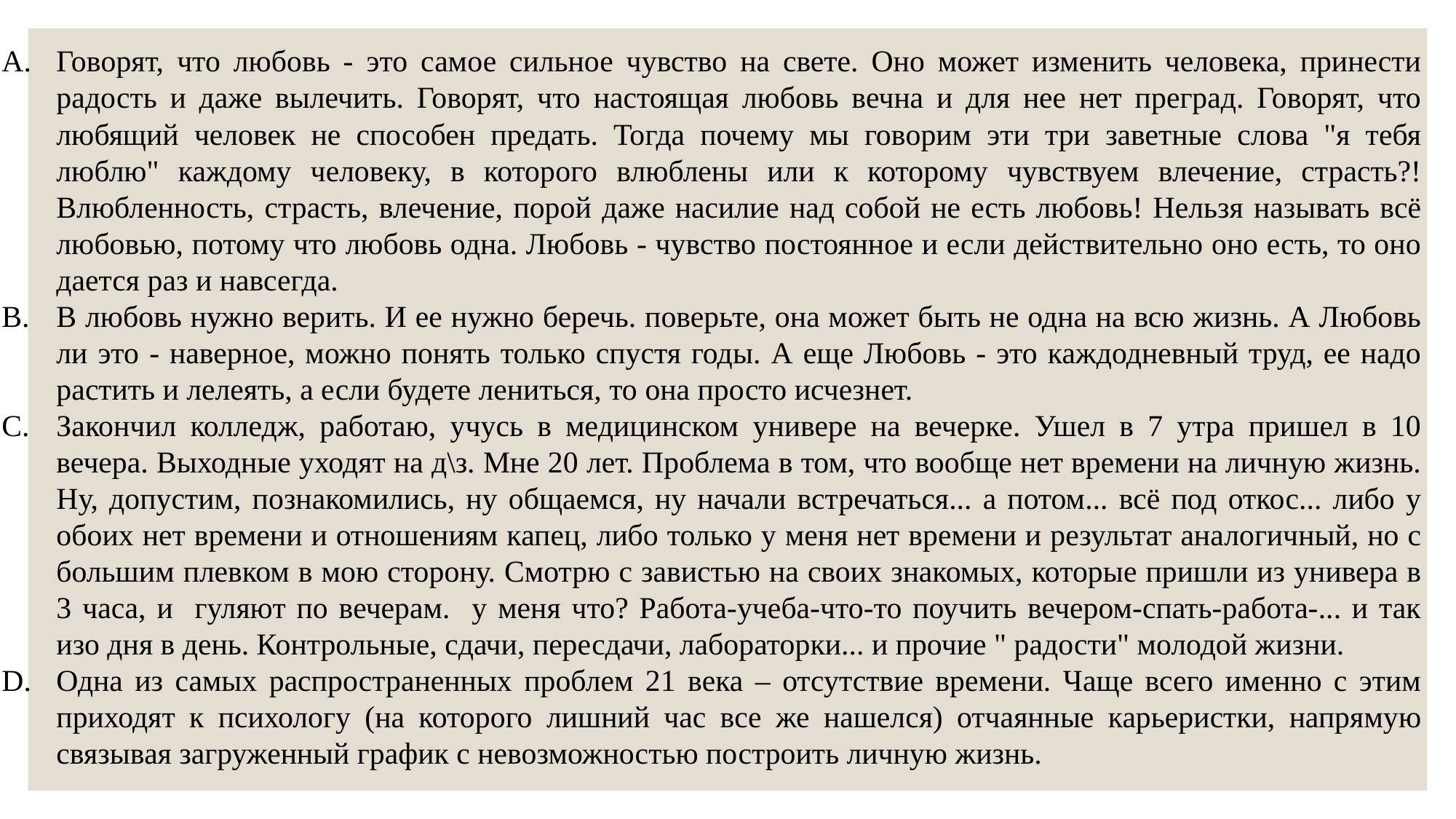

Говорят, что любовь - это самое сильное чувство на свете. Оно может изменить человека, принести радость и даже вылечить. Говорят, что настоящая любовь вечна и для нее нет преград. Говорят, что любящий человек не способен предать. Тогда почему мы говорим эти три заветные слова "я тебя люблю" каждому человеку, в которого влюблены или к которому чувствуем влечение, страсть?! Влюбленность, страсть, влечение, порой даже насилие над собой не есть любовь! Нельзя называть всё любовью, потому что любовь одна. Любовь - чувство постоянное и если действительно оно есть, то оно дается раз и навсегда.
В любовь нужно верить. И ее нужно беречь. поверьте, она может быть не одна на всю жизнь. А Любовь ли это - наверное, можно понять только спустя годы. А еще Любовь - это каждодневный труд, ее надо растить и лелеять, а если будете лениться, то она просто исчезнет.
Закончил колледж, работаю, учусь в медицинском универе на вечерке. Ушел в 7 утра пришел в 10 вечера. Выходные уходят на д\з. Мне 20 лет. Проблема в том, что вообще нет времени на личную жизнь. Ну, допустим, познакомились, ну общаемся, ну начали встречаться... а потом... всё под откос... либо у обоих нет времени и отношениям капец, либо только у меня нет времени и результат аналогичный, но с большим плевком в мою сторону. Смотрю с завистью на своих знакомых, которые пришли из универа в 3 часа, и  гуляют по вечерам.  у меня что? Работа-учеба-что-то поучить вечером-спать-работа-... и так изо дня в день. Контрольные, сдачи, пересдачи, лабораторки... и прочие " радости" молодой жизни.
Одна из самых распространенных проблем 21 века – отсутствие времени. Чаще всего именно с этим приходят к психологу (на которого лишний час все же нашелся) отчаянные карьеристки, напрямую связывая загруженный график с невозможностью построить личную жизнь.